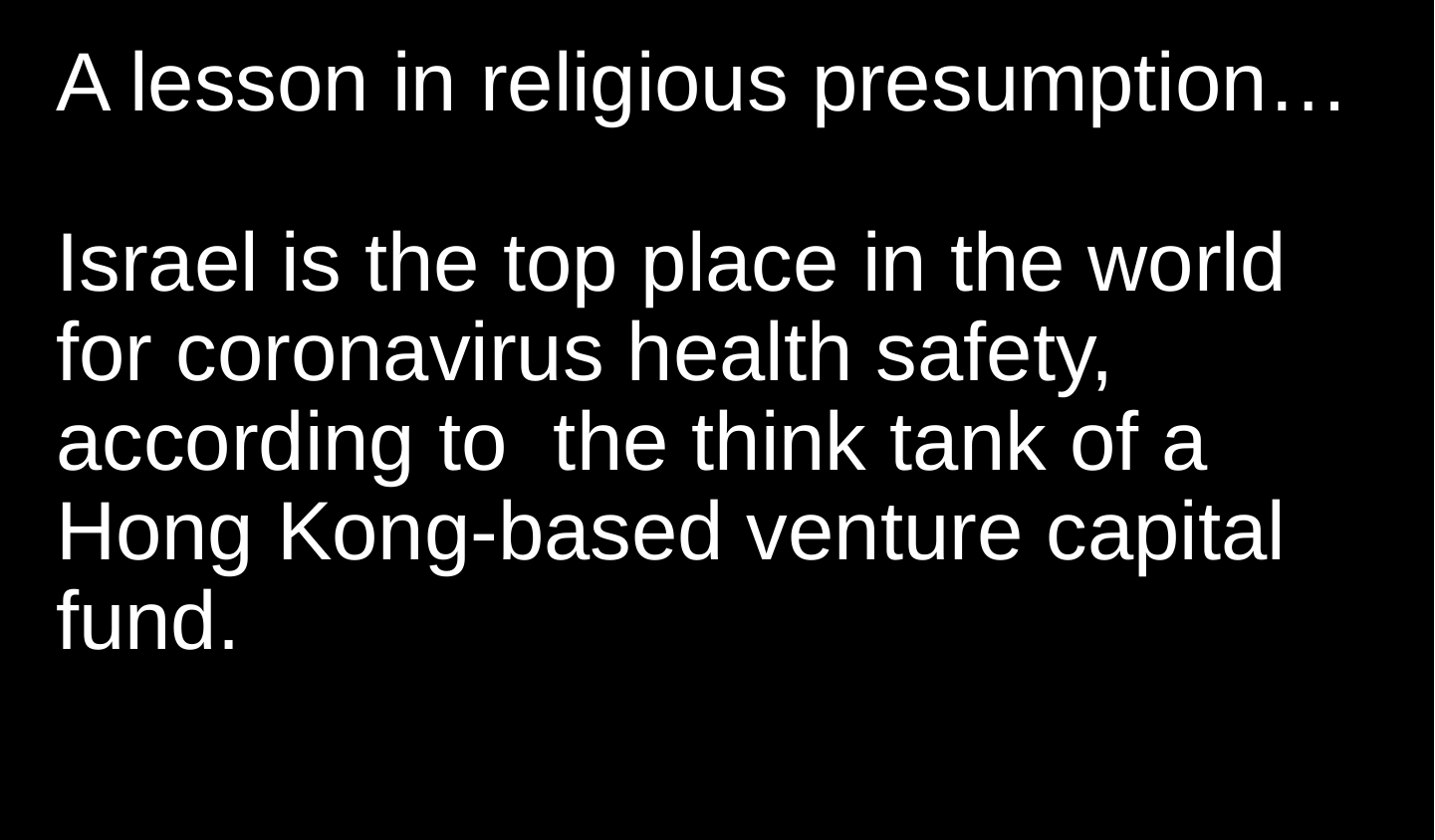

A lesson in religious presumption…

Israel is the top place in the world for coronavirus health safety, according to  the think tank of a Hong Kong-based venture capital fund.